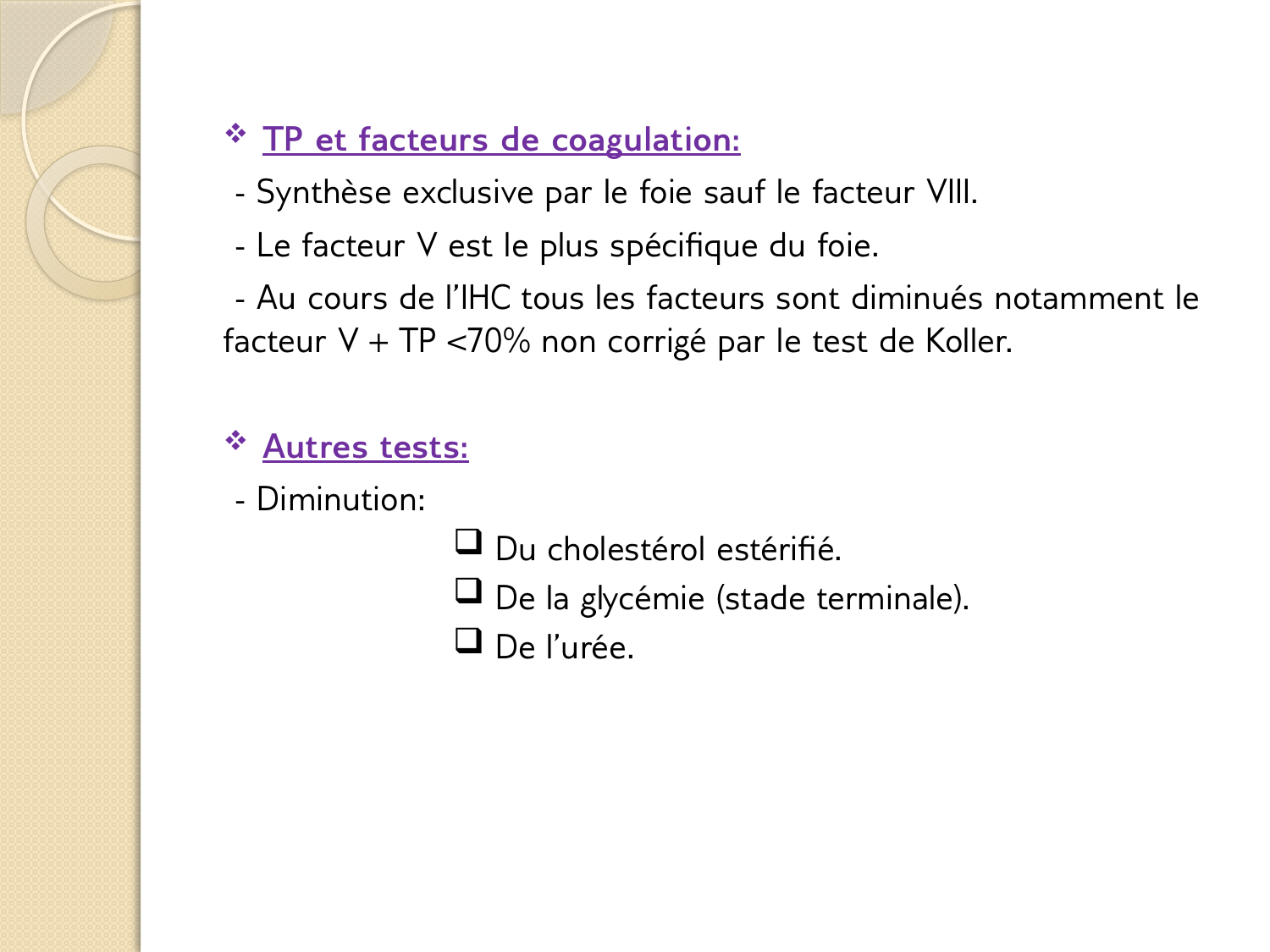

TP et facteurs de coagulation:
 - Synthèse exclusive par le foie sauf le facteur VIII.
 - Le facteur V est le plus spécifique du foie.
 - Au cours de l’IHC tous les facteurs sont diminués notamment le facteur V + TP <70% non corrigé par le test de Koller.

Autres tests:
 - Diminution:
 Du cholestérol estérifié.
 De la glycémie (stade terminale).
 De l’urée.